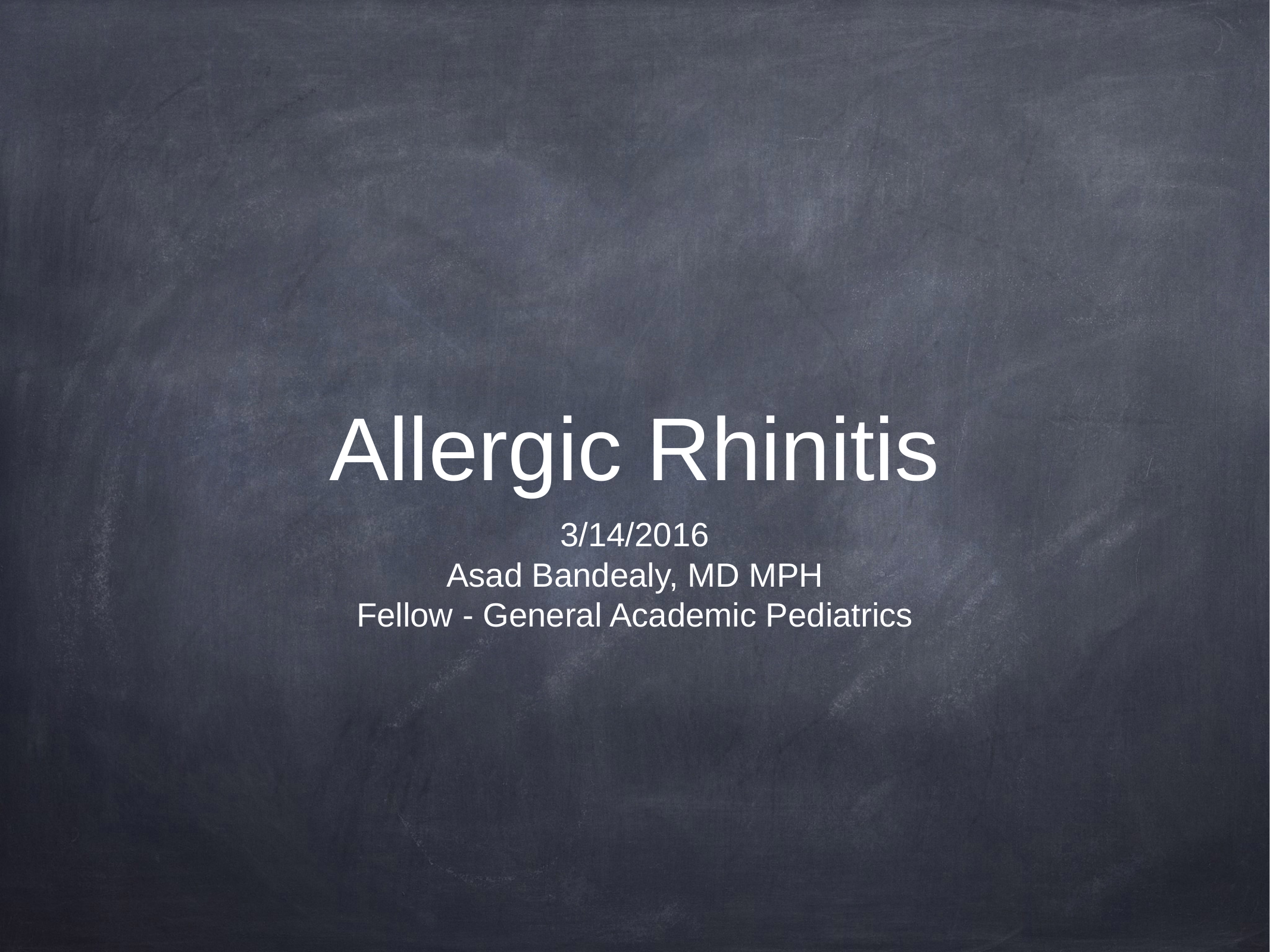

# Allergic Rhinitis
3/14/2016
Asad Bandealy, MD MPH
Fellow - General Academic Pediatrics